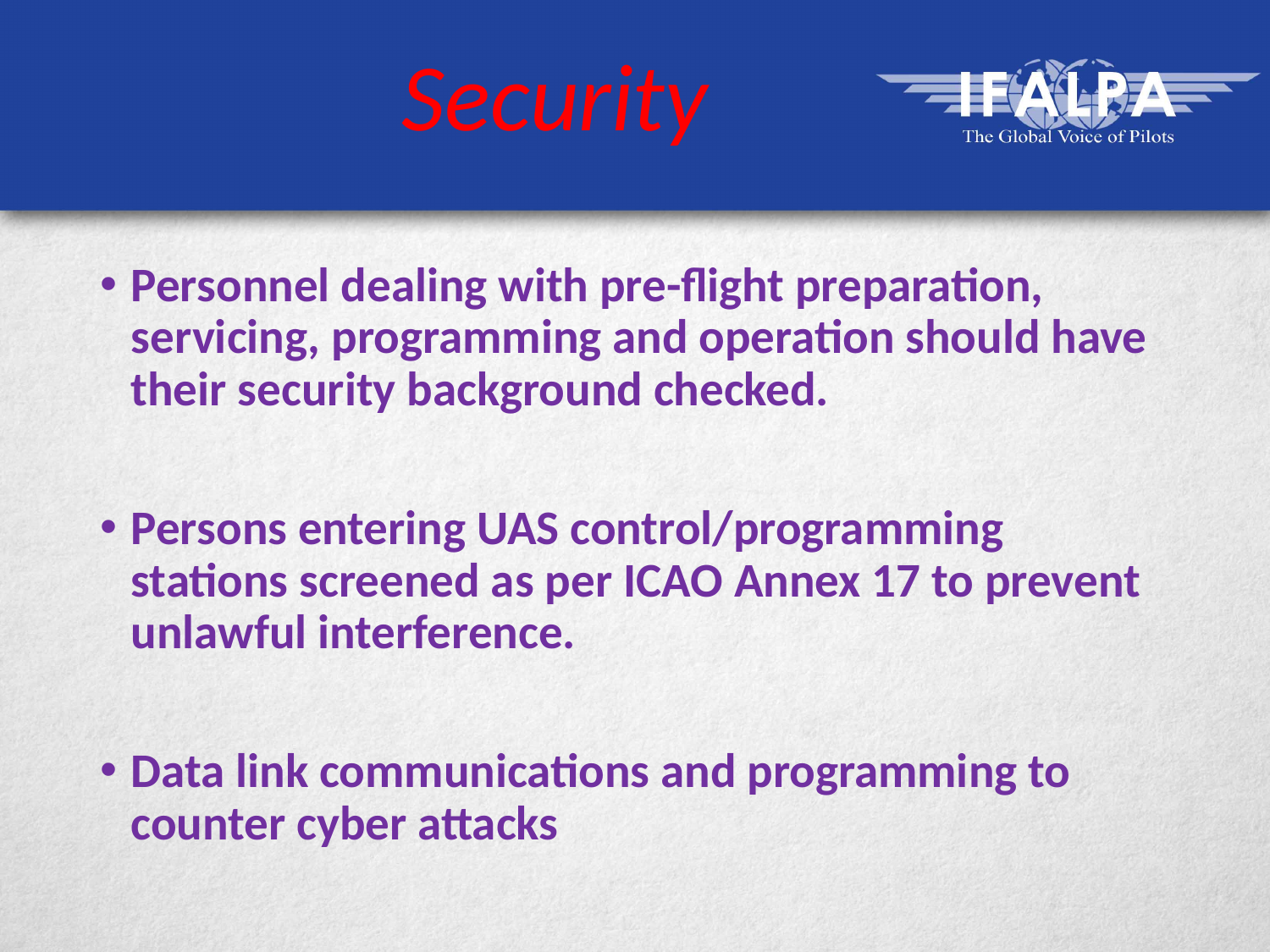

# Security
Personnel dealing with pre-flight preparation, servicing, programming and operation should have their security background checked.

Persons entering UAS control/programming stations screened as per ICAO Annex 17 to prevent unlawful interference.

Data link communications and programming to counter cyber attacks